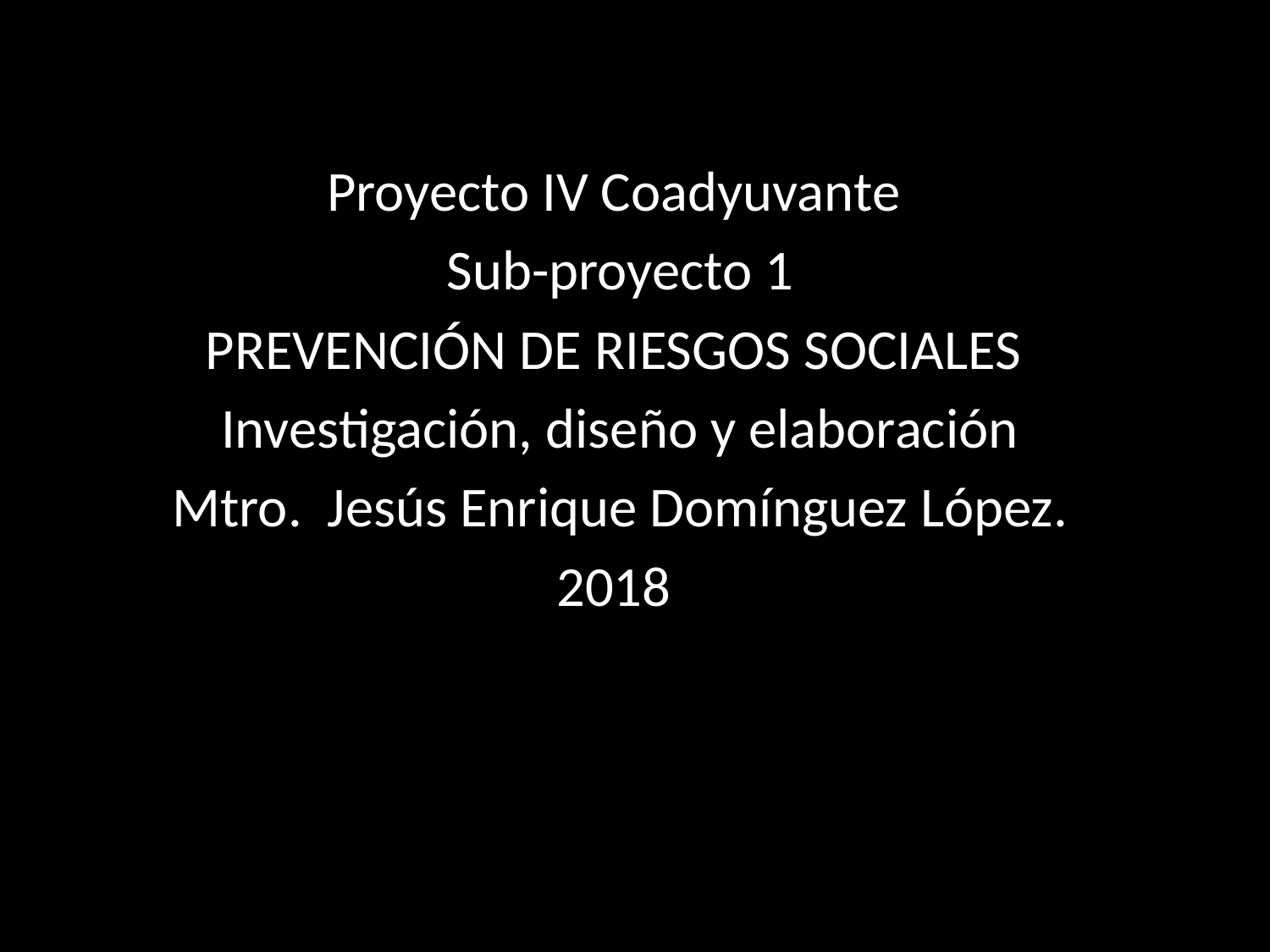

Proyecto IV Coadyuvante
Sub-proyecto 1
PREVENCIÓN DE RIESGOS SOCIALES
Investigación, diseño y elaboración
Mtro.  Jesús Enrique Domínguez López.
2018